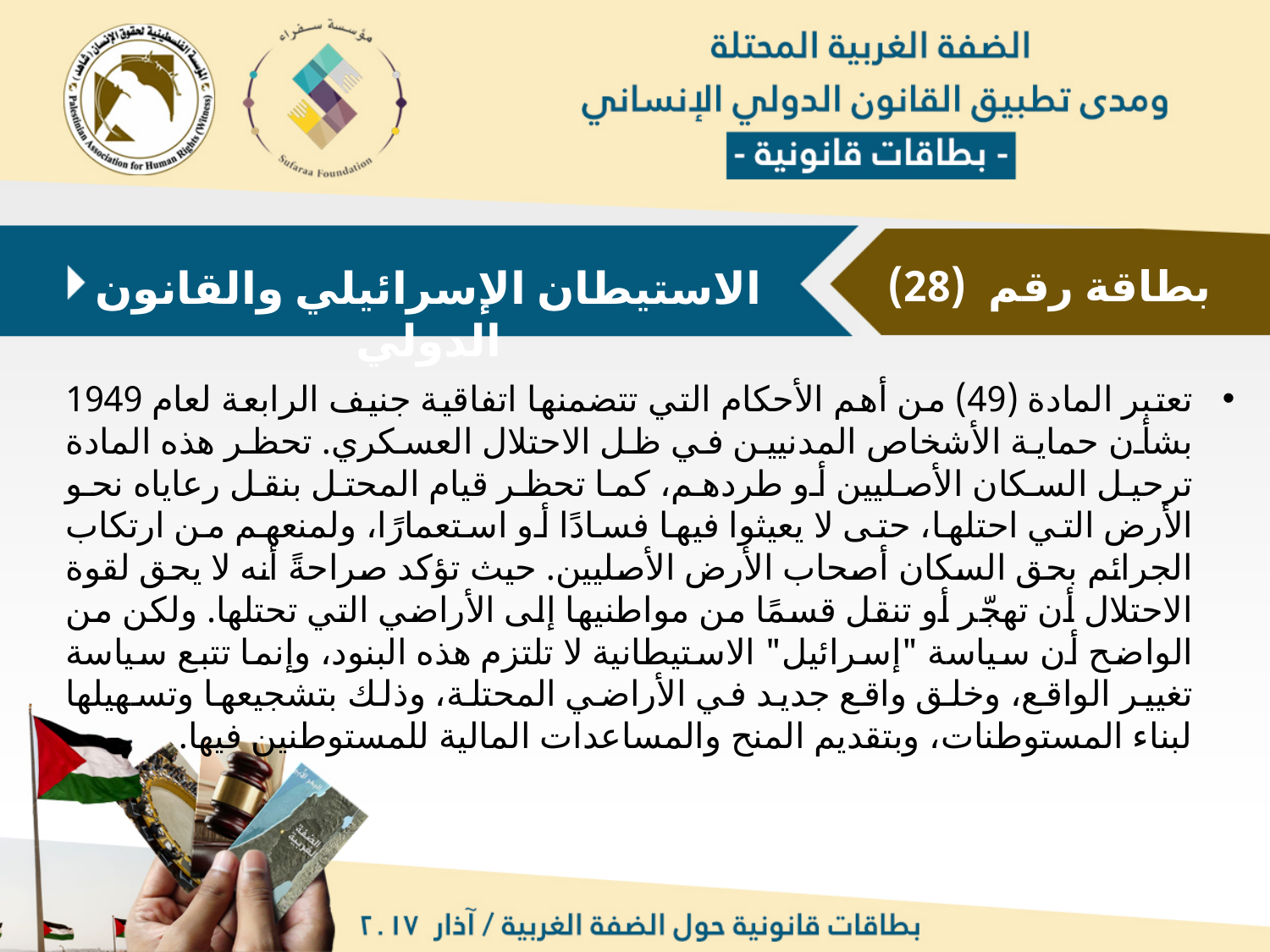

بطاقة رقم  (28)
الاستيطان الإسرائيلي والقانون الدولي
تعتبر المادة (49) من أهم الأحكام التي تتضمنها اتفاقية جنيف الرابعة لعام 1949 بشأن حماية الأشخاص المدنيين في ظل الاحتلال العسكري. تحظر هذه المادة ترحيل السكان الأصليين أو طردهم، كما تحظر قيام المحتل بنقل رعاياه نحو الأرض التي احتلها، حتى لا يعيثوا فيها فسادًا أو استعمارًا، ولمنعهم من ارتكاب الجرائم بحق السكان أصحاب الأرض الأصليين. حيث تؤكد صراحةً أنه لا يحق لقوة الاحتلال أن تهجّر أو تنقل قسمًا من مواطنيها إلى الأراضي التي تحتلها. ولكن من الواضح أن سياسة "إسرائيل" الاستيطانية لا تلتزم هذه البنود، وإنما تتبع سياسة تغيير الواقع، وخلق واقع جديد في الأراضي المحتلة، وذلك بتشجيعها وتسهيلها لبناء المستوطنات، وبتقديم المنح والمساعدات المالية للمستوطنين فيها.